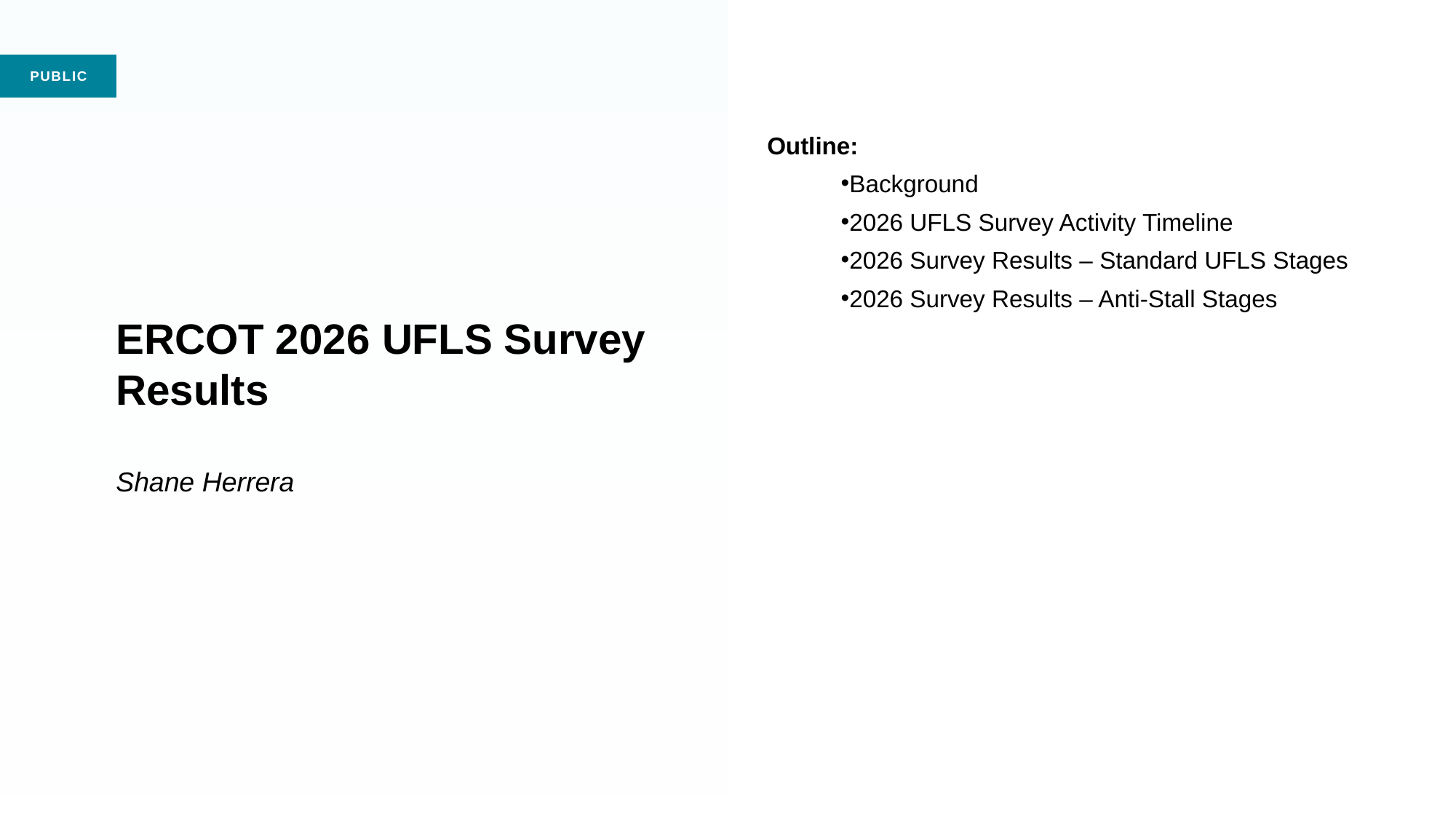

Outline:
Background
2026 UFLS Survey Activity Timeline
2026 Survey Results – Standard UFLS Stages
2026 Survey Results – Anti-Stall Stages

ERCOT 2026 UFLS Survey Results
Shane Herrera